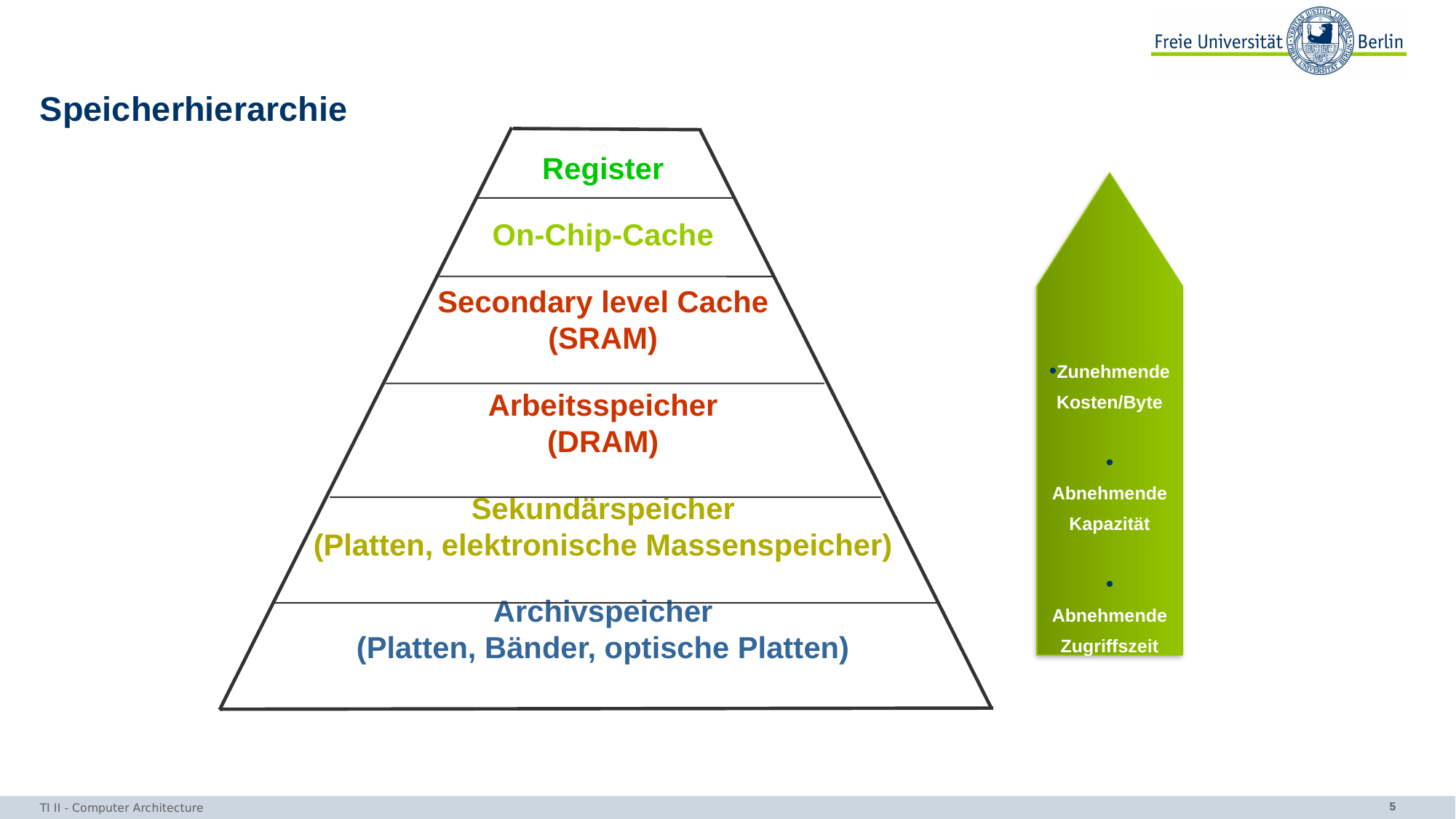

# Speicherhierarchie

Register
On-Chip-Cache
Secondary level Cache
(SRAM)
Arbeitsspeicher
(DRAM)
Sekundärspeicher
(Platten, elektronische Massenspeicher)
Archivspeicher
(Platten, Bänder, optische Platten)

Zunehmende Kosten/Byte

 Abnehmende Kapazität

 Abnehmende Zugriffszeit
TI II - Computer Architecture